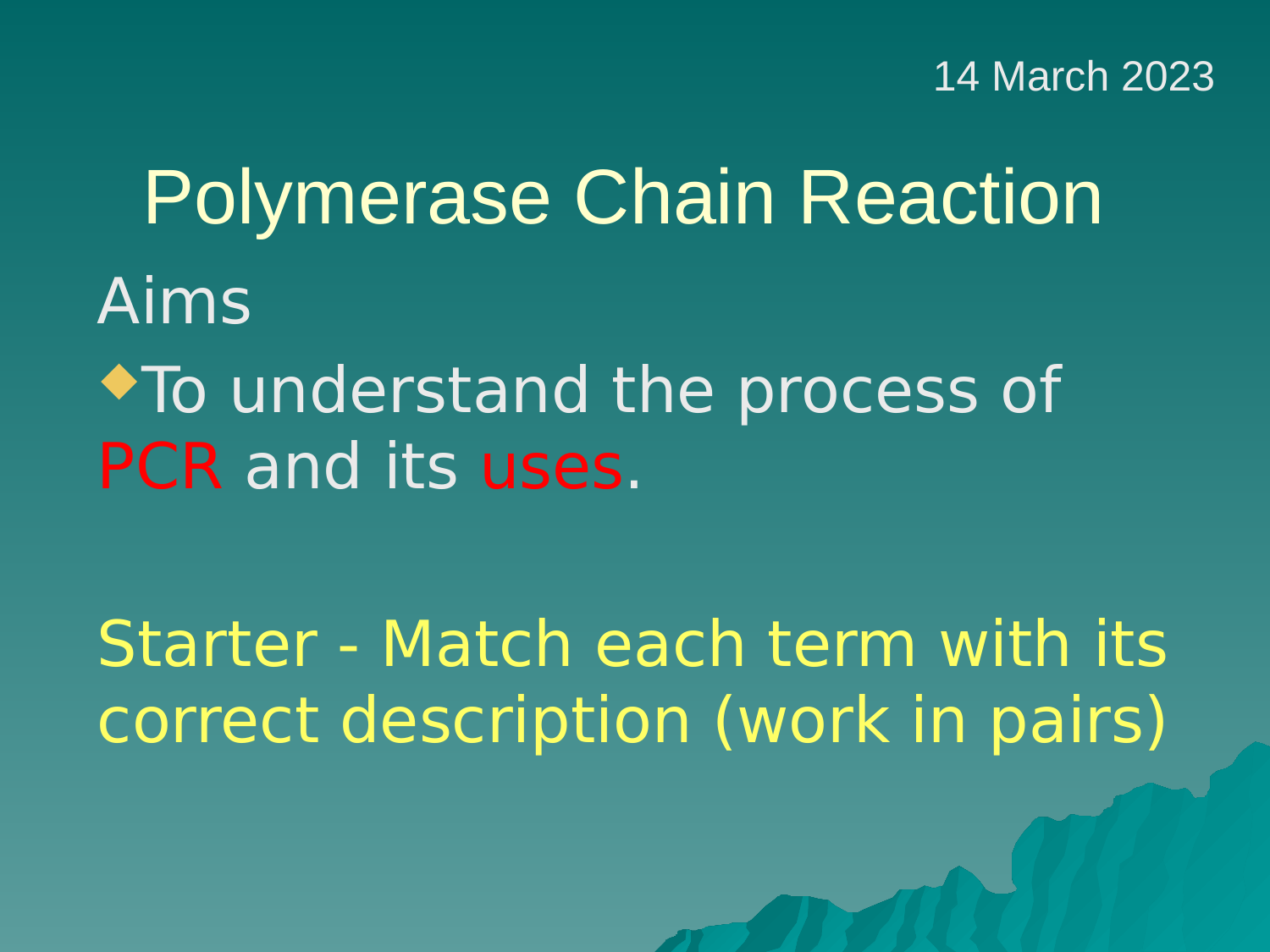

14 March 2023
# Polymerase Chain Reaction
Aims
To understand the process of PCR and its uses.

Starter - Match each term with its correct description (work in pairs)